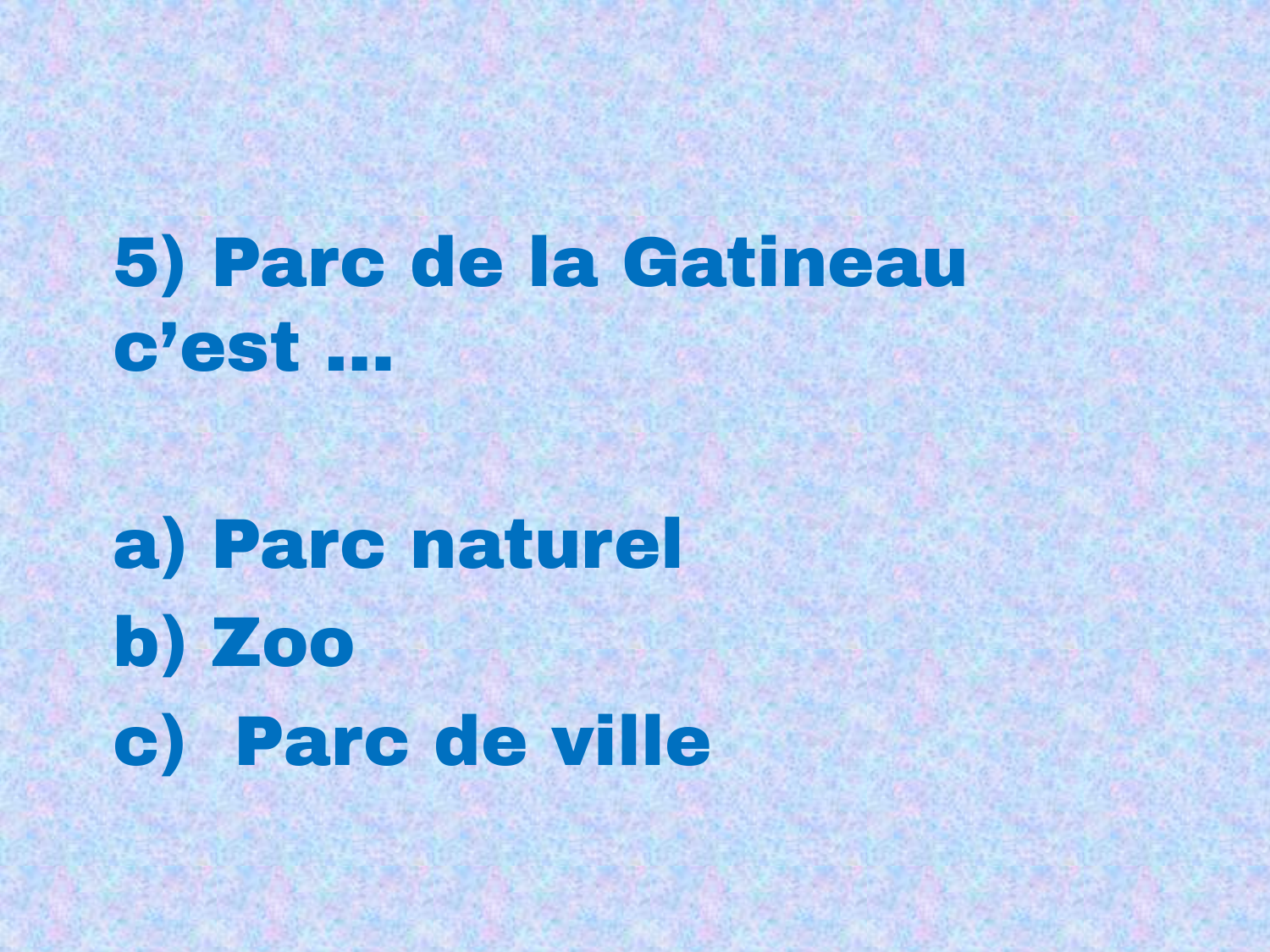

5) Parc de la Gatineau c’est …

 Parc naturel
 Zoo
c)  Parc de ville
#